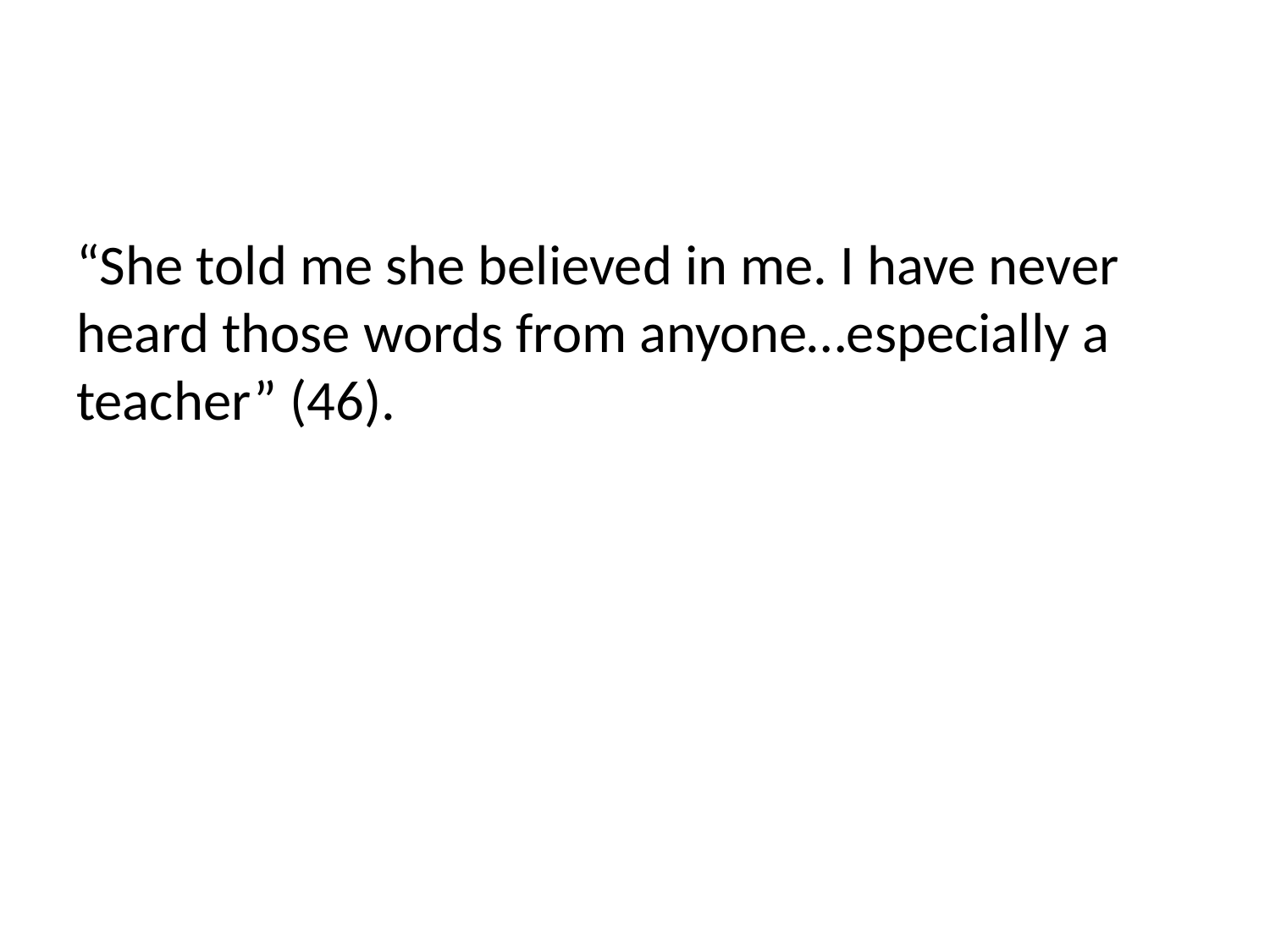

#
“She told me she believed in me. I have never heard those words from anyone…especially a teacher” (46).